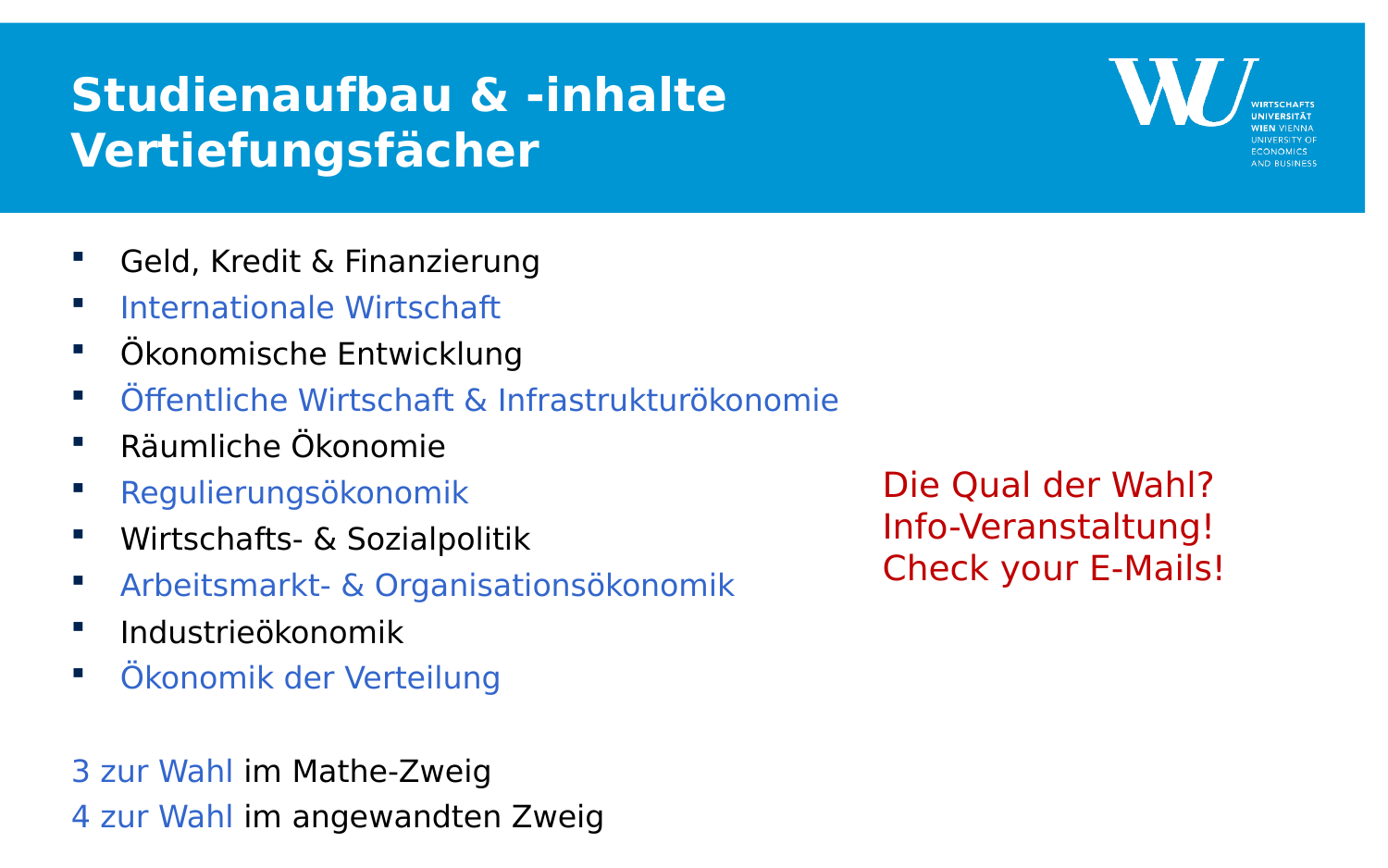

# Studienaufbau & -inhalte Vertiefungsfächer
Geld, Kredit & Finanzierung
Internationale Wirtschaft
Ökonomische Entwicklung
Öffentliche Wirtschaft & Infrastrukturökonomie
Räumliche Ökonomie
Regulierungsökonomik
Wirtschafts- & Sozialpolitik
Arbeitsmarkt- & Organisationsökonomik
Industrieökonomik
Ökonomik der Verteilung

3 zur Wahl im Mathe-Zweig
4 zur Wahl im angewandten Zweig
Die Qual der Wahl?
Info-Veranstaltung!
Check your E-Mails!